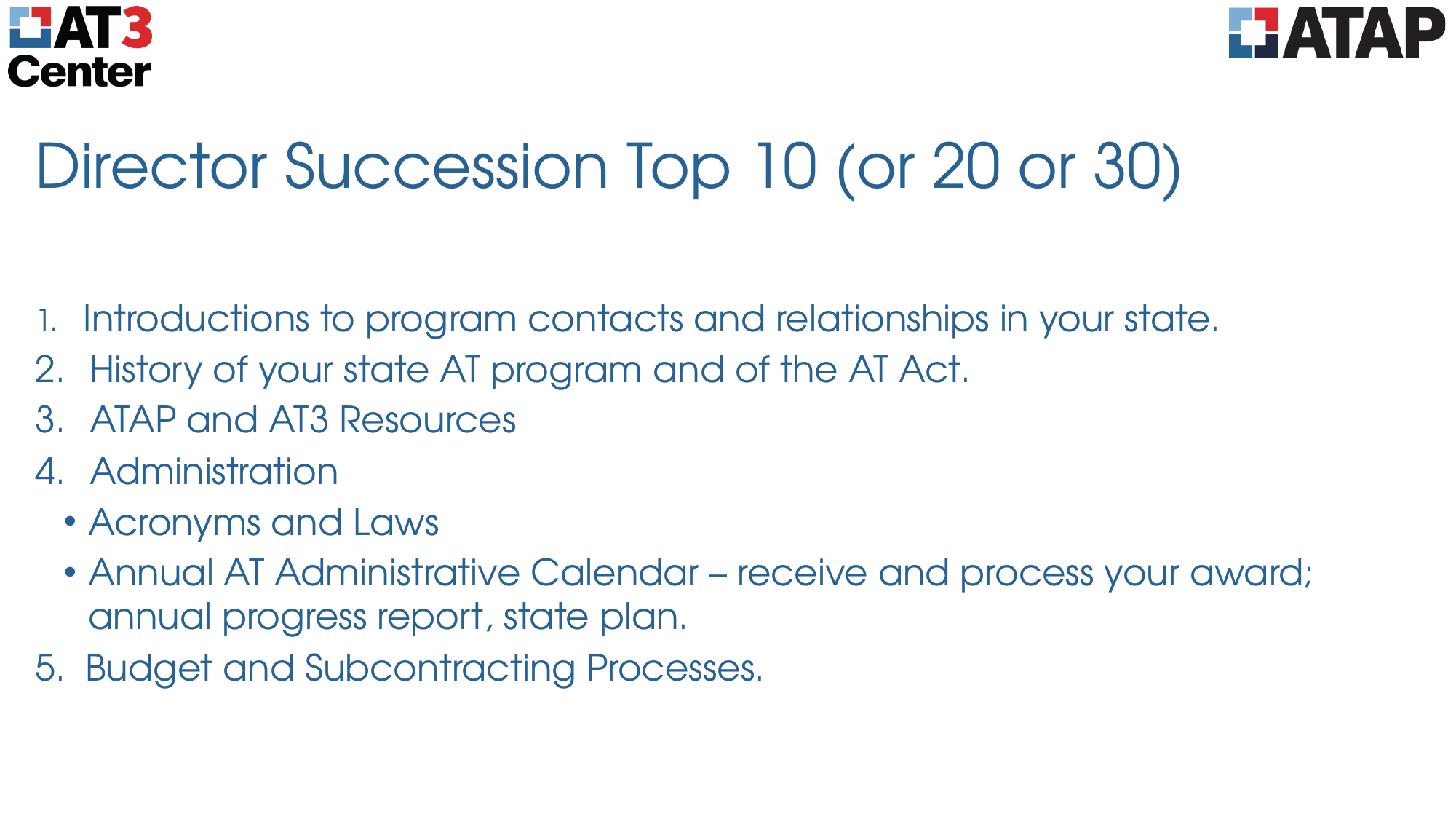

# Director Succession Top 10 (or 20 or 30)

1.   Introductions to program contacts and relationships in your state.
History of your state AT program and of the AT Act.
ATAP and AT3 Resources
Administration
Acronyms and Laws
Annual AT Administrative Calendar – receive and process your award; annual progress report, state plan.
5.  Budget and Subcontracting Processes.